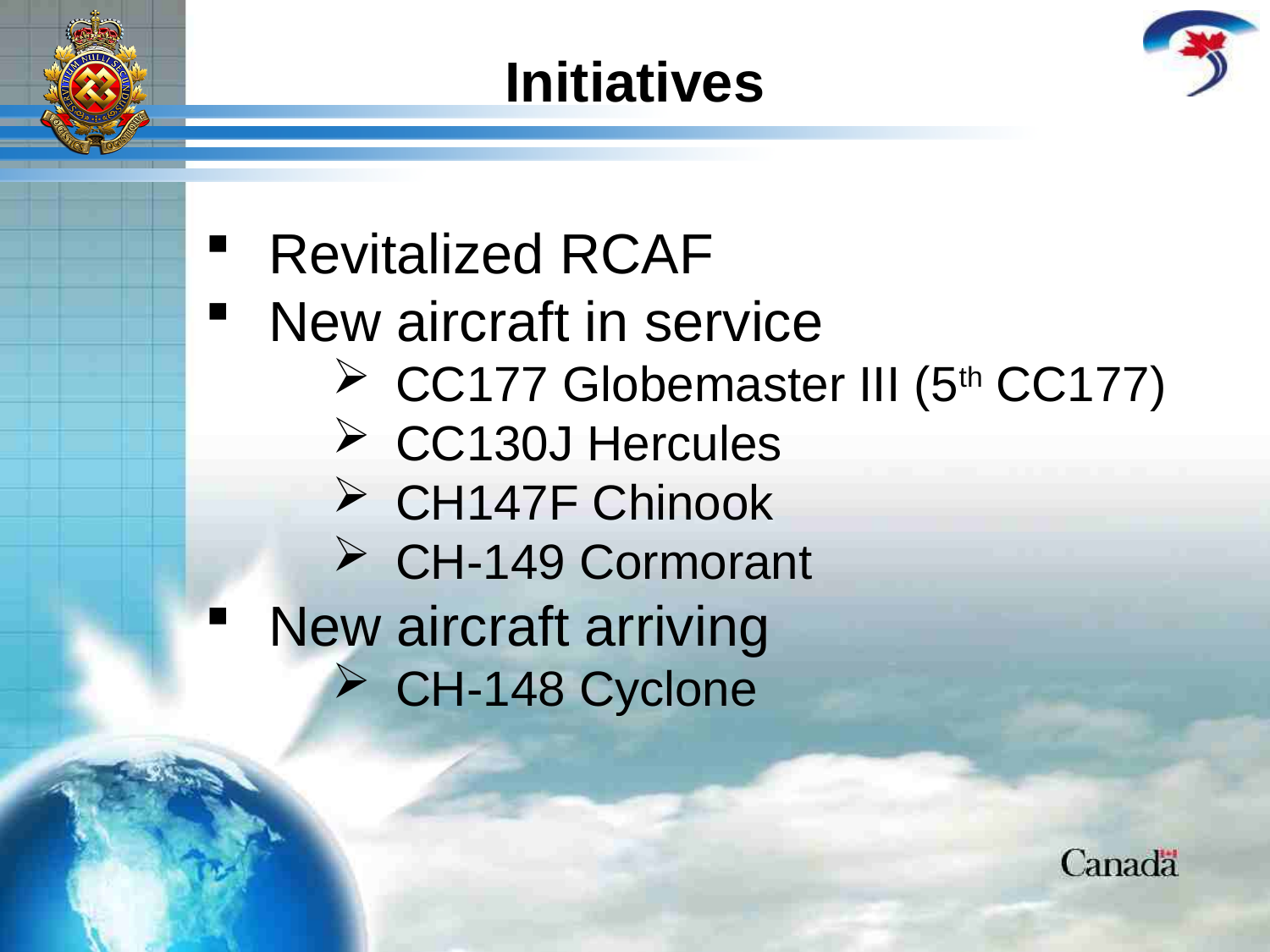

Initiatives
Revitalized RCAF
New aircraft in service
CC177 Globemaster III (5th CC177)
CC130J Hercules
CH147F Chinook
CH-149 Cormorant
New aircraft arriving
CH-148 Cyclone